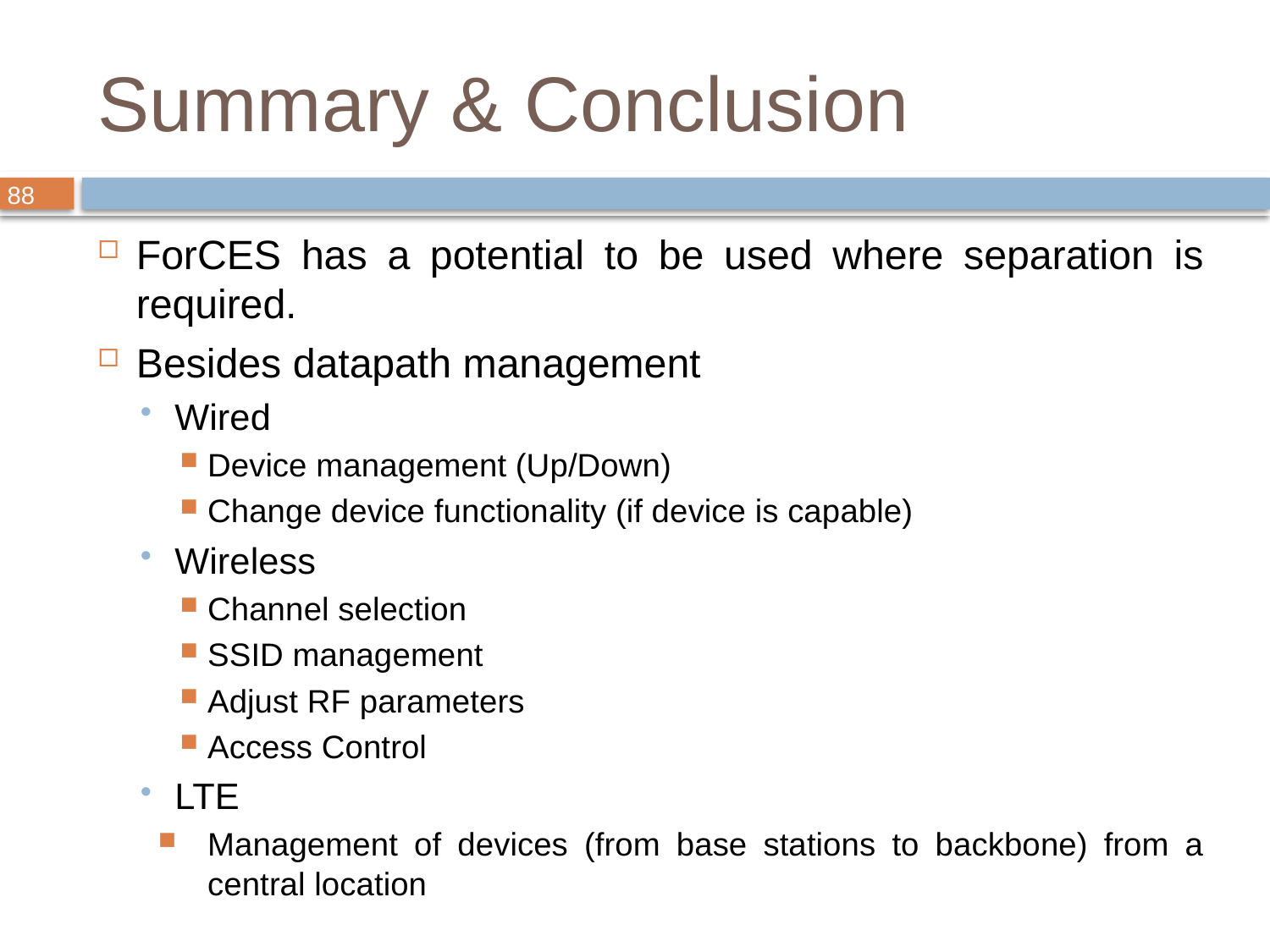

# Summary & Conclusion
ForCES has a potential to be used where separation is required.
Besides datapath management
Wired
Device management (Up/Down)
Change device functionality (if device is capable)
Wireless
Channel selection
SSID management
Adjust RF parameters
Access Control
LTE
Management of devices (from base stations to backbone) from a central location